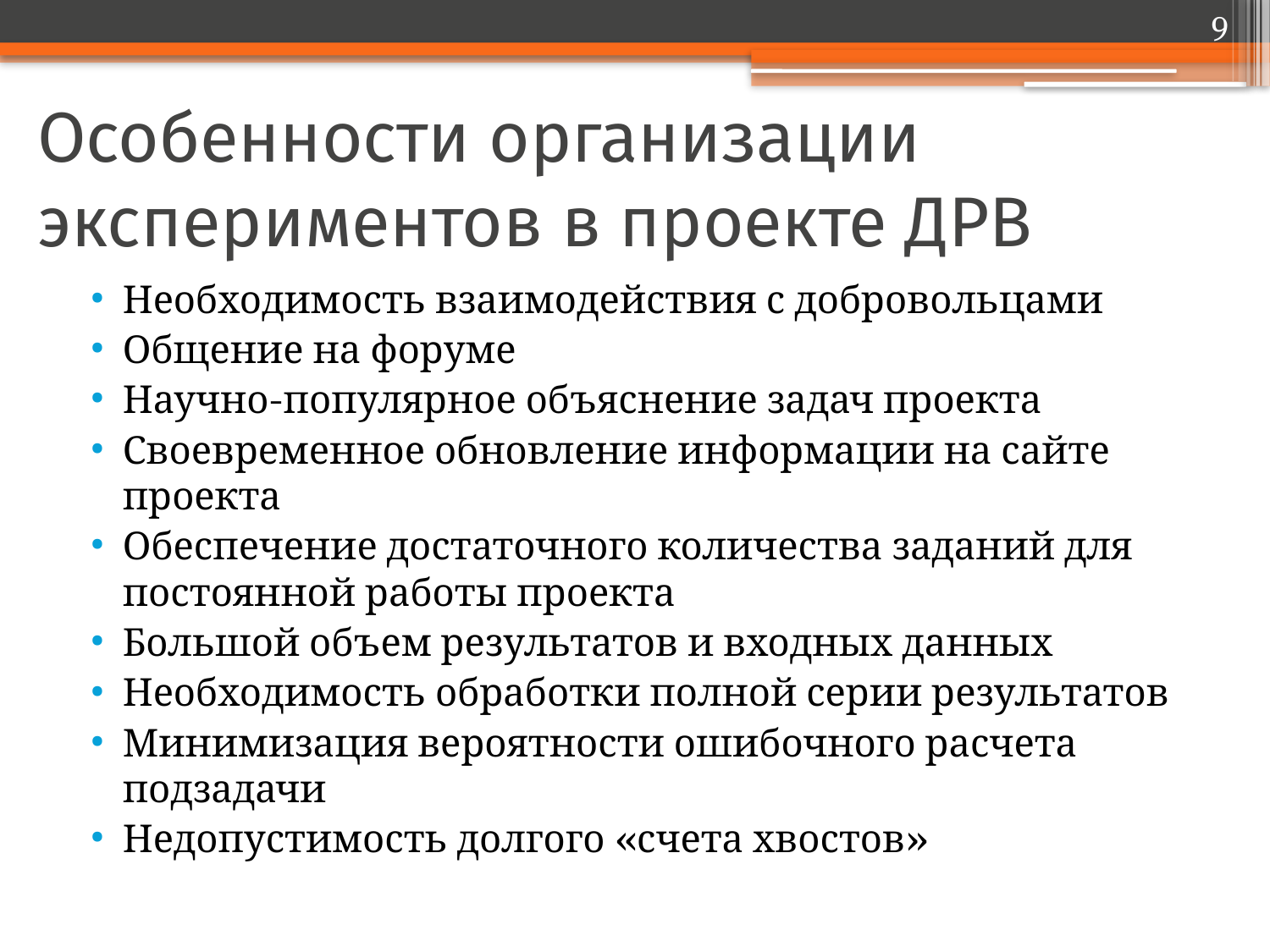

9
# Особенности организации экспериментов в проекте ДРВ
Необходимость взаимодействия с добровольцами
Общение на форуме
Научно-популярное объяснение задач проекта
Своевременное обновление информации на сайте проекта
Обеспечение достаточного количества заданий для постоянной работы проекта
Большой объем результатов и входных данных
Необходимость обработки полной серии результатов
Минимизация вероятности ошибочного расчета подзадачи
Недопустимость долгого «счета хвостов»